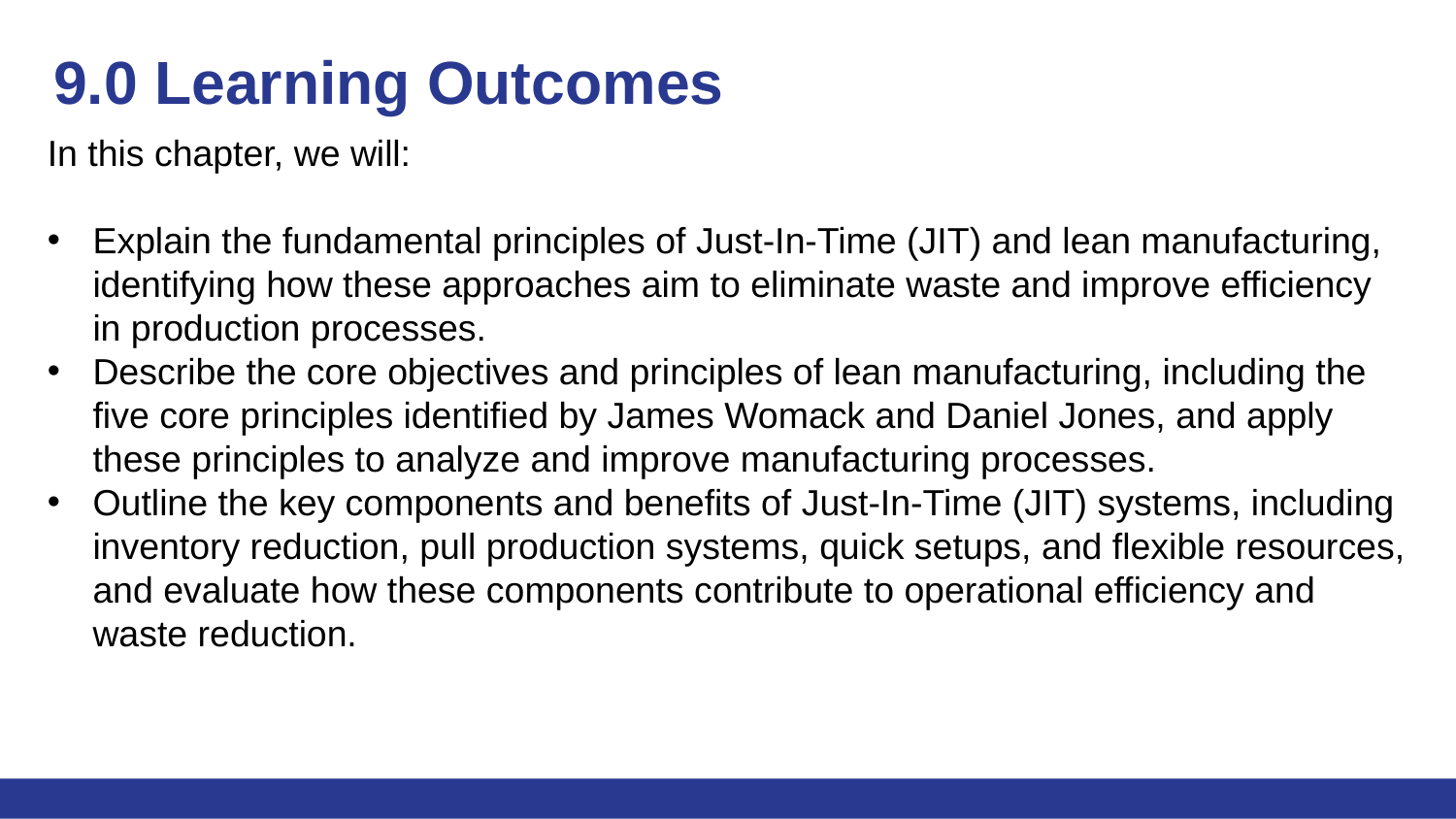

# 9.0 Learning Outcomes
In this chapter, we will:

Explain the fundamental principles of Just-In-Time (JIT) and lean manufacturing, identifying how these approaches aim to eliminate waste and improve efficiency in production processes.
Describe the core objectives and principles of lean manufacturing, including the five core principles identified by James Womack and Daniel Jones, and apply these principles to analyze and improve manufacturing processes.
Outline the key components and benefits of Just-In-Time (JIT) systems, including inventory reduction, pull production systems, quick setups, and flexible resources, and evaluate how these components contribute to operational efficiency and waste reduction.